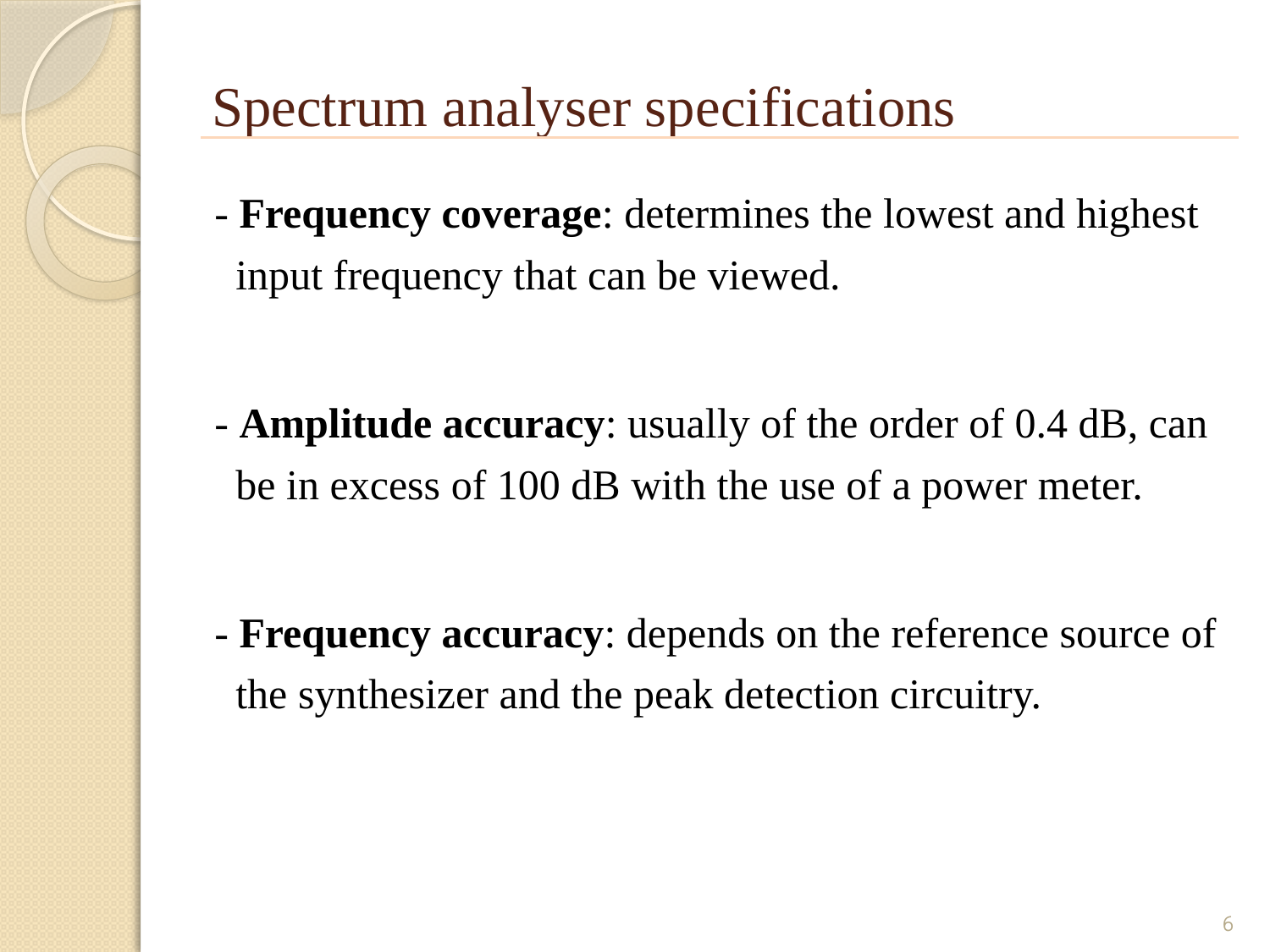

# Spectrum analyser specifications
- Frequency coverage: determines the lowest and highest
  input frequency that can be viewed.

- Amplitude accuracy: usually of the order of 0.4 dB, can
  be in excess of 100 dB with the use of a power meter.

- Frequency accuracy: depends on the reference source of
  the synthesizer and the peak detection circuitry.

6